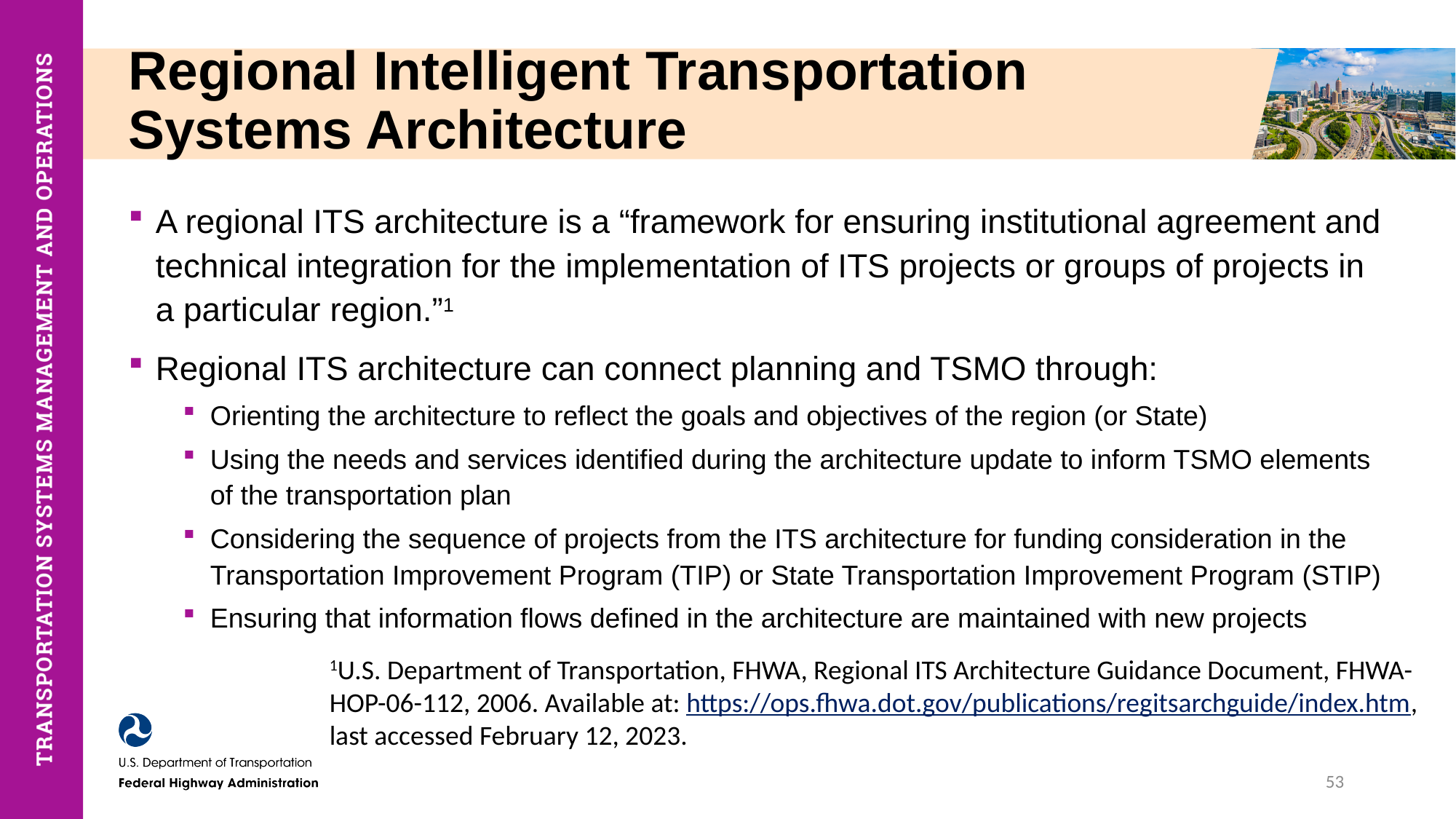

# Regional Intelligent Transportation Systems Architecture
A regional ITS architecture is a “framework for ensuring institutional agreement and technical integration for the implementation of ITS projects or groups of projects in a particular region.”1
Regional ITS architecture can connect planning and TSMO through:
Orienting the architecture to reflect the goals and objectives of the region (or State)
Using the needs and services identified during the architecture update to inform TSMO elements of the transportation plan
Considering the sequence of projects from the ITS architecture for funding consideration in the Transportation Improvement Program (TIP) or State Transportation Improvement Program (STIP)
Ensuring that information flows defined in the architecture are maintained with new projects

1U.S. Department of Transportation, FHWA, Regional ITS Architecture Guidance Document, FHWA-HOP-06-112, 2006. Available at: https://ops.fhwa.dot.gov/publications/regitsarchguide/index.htm, last accessed February 12, 2023.
53